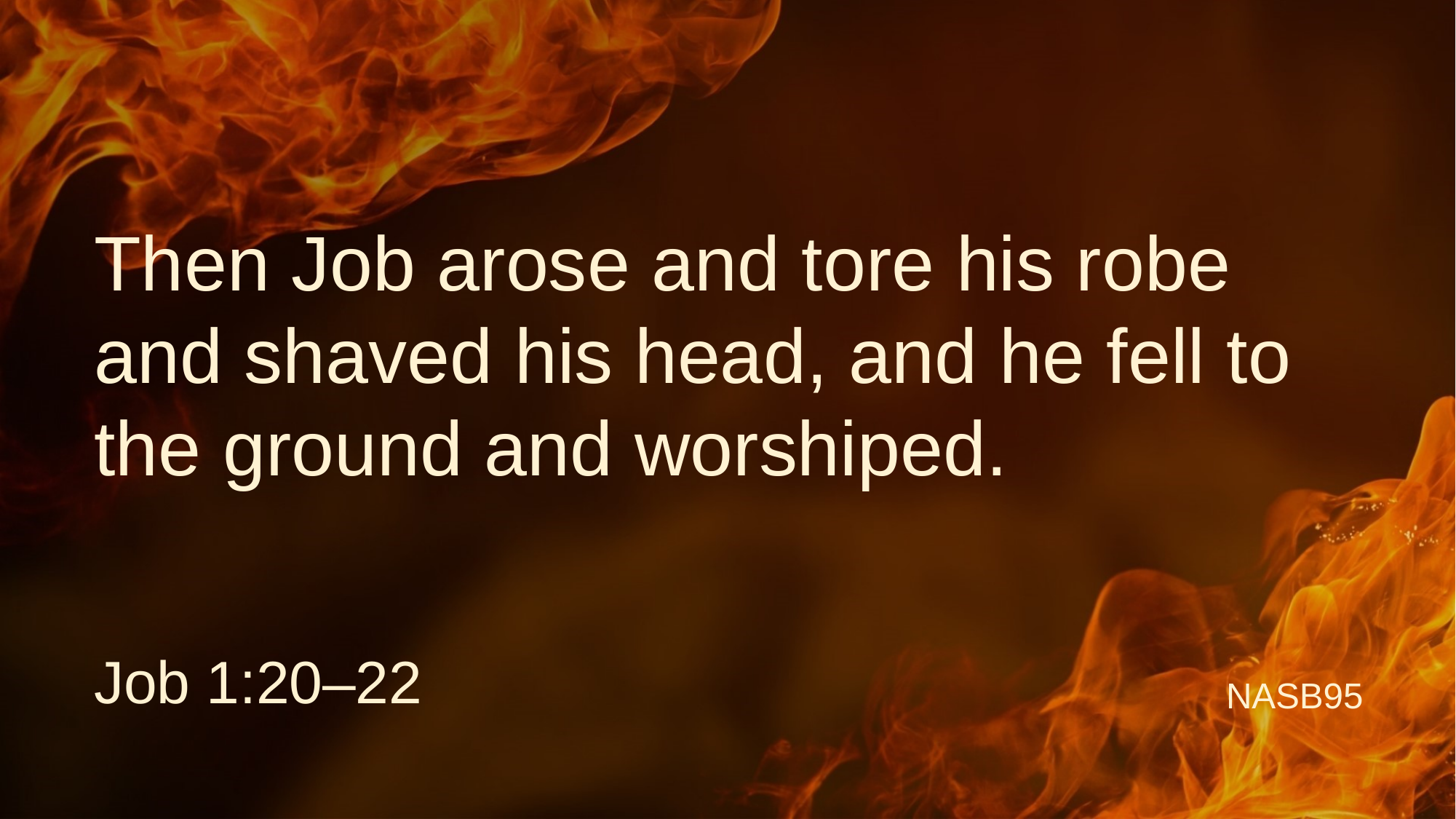

# Then Job arose and tore his robe and shaved his head, and he fell to the ground and worshiped.
Job 1:20–22
NASB95